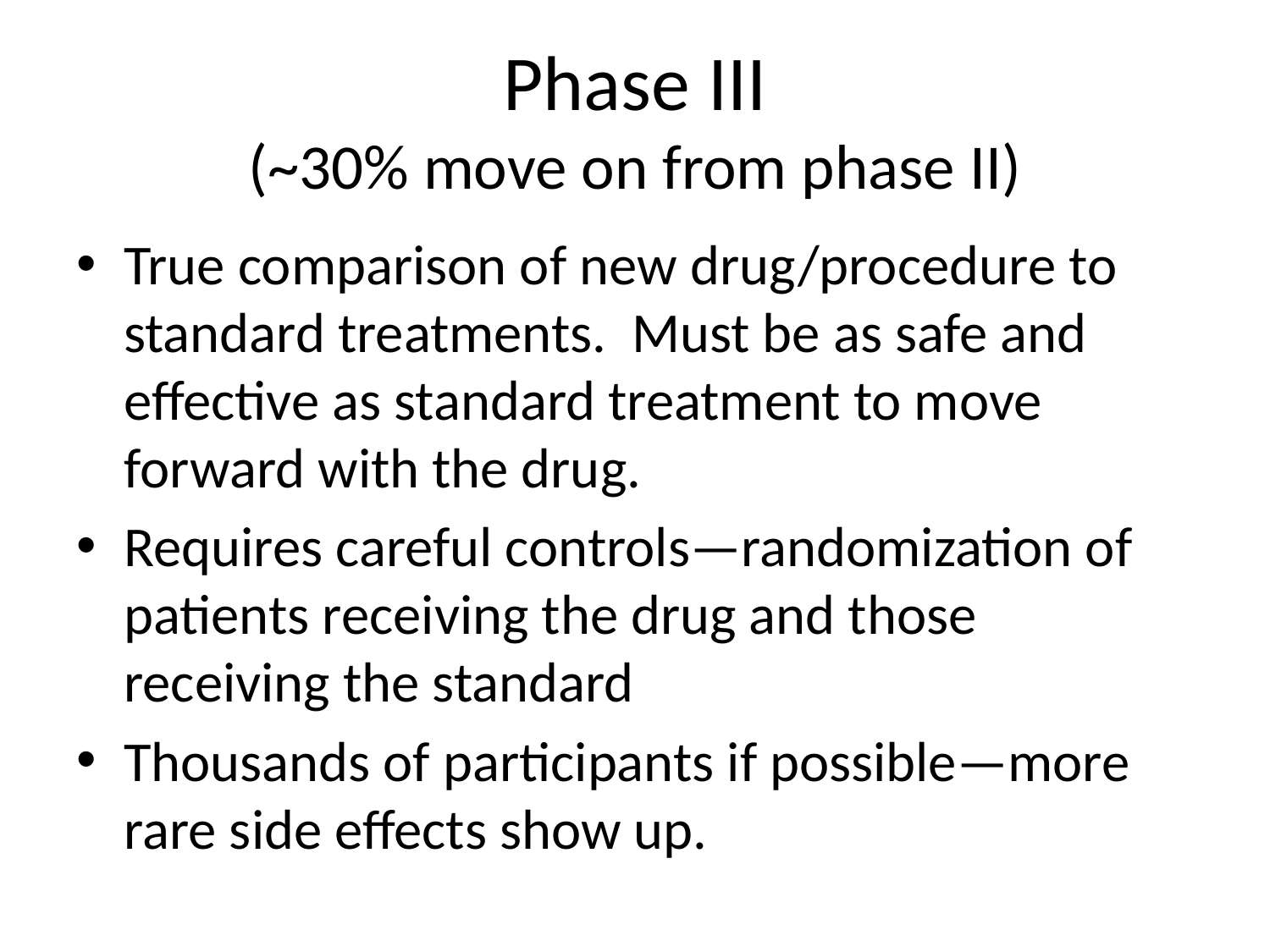

# Phase III (~30% move on from phase II)
True comparison of new drug/procedure to standard treatments.  Must be as safe and effective as standard treatment to move forward with the drug.
Requires careful controls—randomization of patients receiving the drug and those receiving the standard
Thousands of participants if possible—more rare side effects show up.